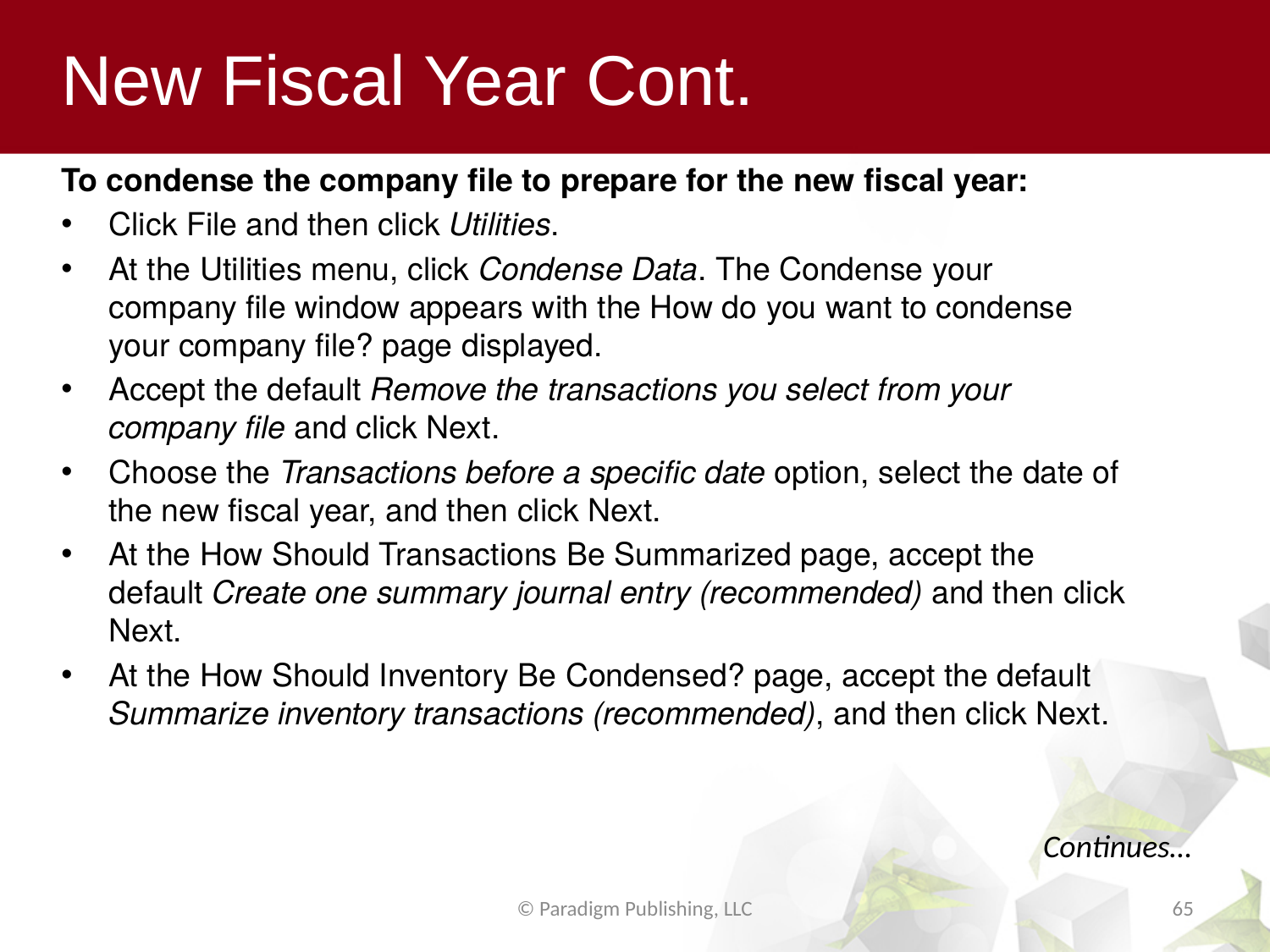

# New Fiscal Year Cont.
To condense the company file to prepare for the new fiscal year:
Click File and then click Utilities.
At the Utilities menu, click Condense Data. The Condense your company file window appears with the How do you want to condense your company file? page displayed.
Accept the default Remove the transactions you select from your company file and click Next.
Choose the Transactions before a specific date option, select the date of the new fiscal year, and then click Next.
At the How Should Transactions Be Summarized page, accept the default Create one summary journal entry (recommended) and then click Next.
At the How Should Inventory Be Condensed? page, accept the default Summarize inventory transactions (recommended), and then click Next.
Continues…
© Paradigm Publishing, LLC
65